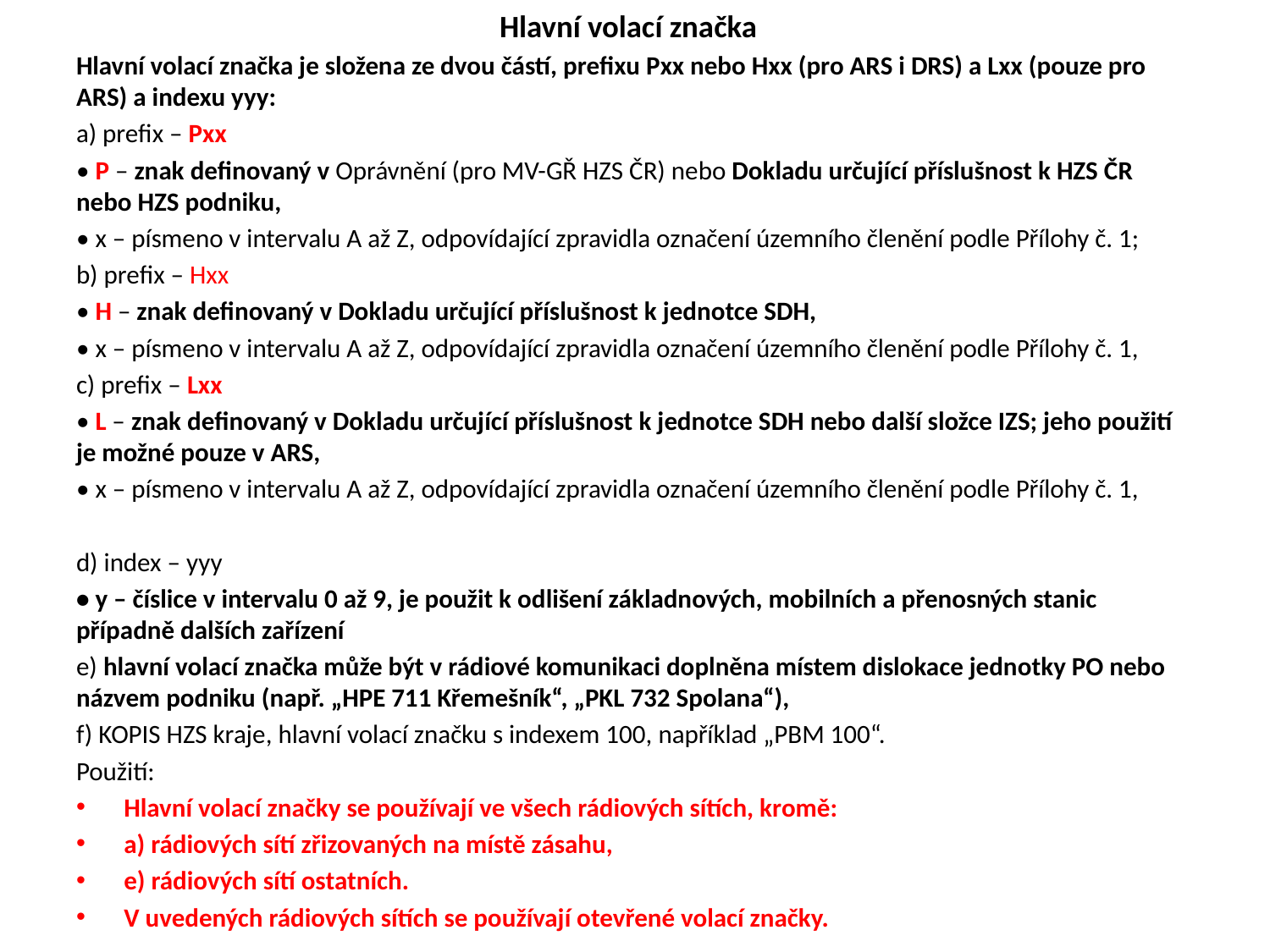

Hlavní volací značka
Hlavní volací značka je složena ze dvou částí, prefixu Pxx nebo Hxx (pro ARS i DRS) a Lxx (pouze pro ARS) a indexu yyy:
a) prefix – Pxx
• P – znak definovaný v Oprávnění (pro MV-GŘ HZS ČR) nebo Dokladu určující příslušnost k HZS ČR nebo HZS podniku,
• x – písmeno v intervalu A až Z, odpovídající zpravidla označení územního členění podle Přílohy č. 1;
b) prefix – Hxx
• H – znak definovaný v Dokladu určující příslušnost k jednotce SDH,
• x – písmeno v intervalu A až Z, odpovídající zpravidla označení územního členění podle Přílohy č. 1,
c) prefix – Lxx
• L – znak definovaný v Dokladu určující příslušnost k jednotce SDH nebo další složce IZS; jeho použití je možné pouze v ARS,
• x – písmeno v intervalu A až Z, odpovídající zpravidla označení územního členění podle Přílohy č. 1,

d) index – yyy
• y – číslice v intervalu 0 až 9, je použit k odlišení základnových, mobilních a přenosných stanic případně dalších zařízení
e) hlavní volací značka může být v rádiové komunikaci doplněna místem dislokace jednotky PO nebo názvem podniku (např. „HPE 711 Křemešník“, „PKL 732 Spolana“),
f) KOPIS HZS kraje, hlavní volací značku s indexem 100, například „PBM 100“.
Použití:
Hlavní volací značky se používají ve všech rádiových sítích, kromě:
a) rádiových sítí zřizovaných na místě zásahu,
e) rádiových sítí ostatních.
V uvedených rádiových sítích se používají otevřené volací značky.
#